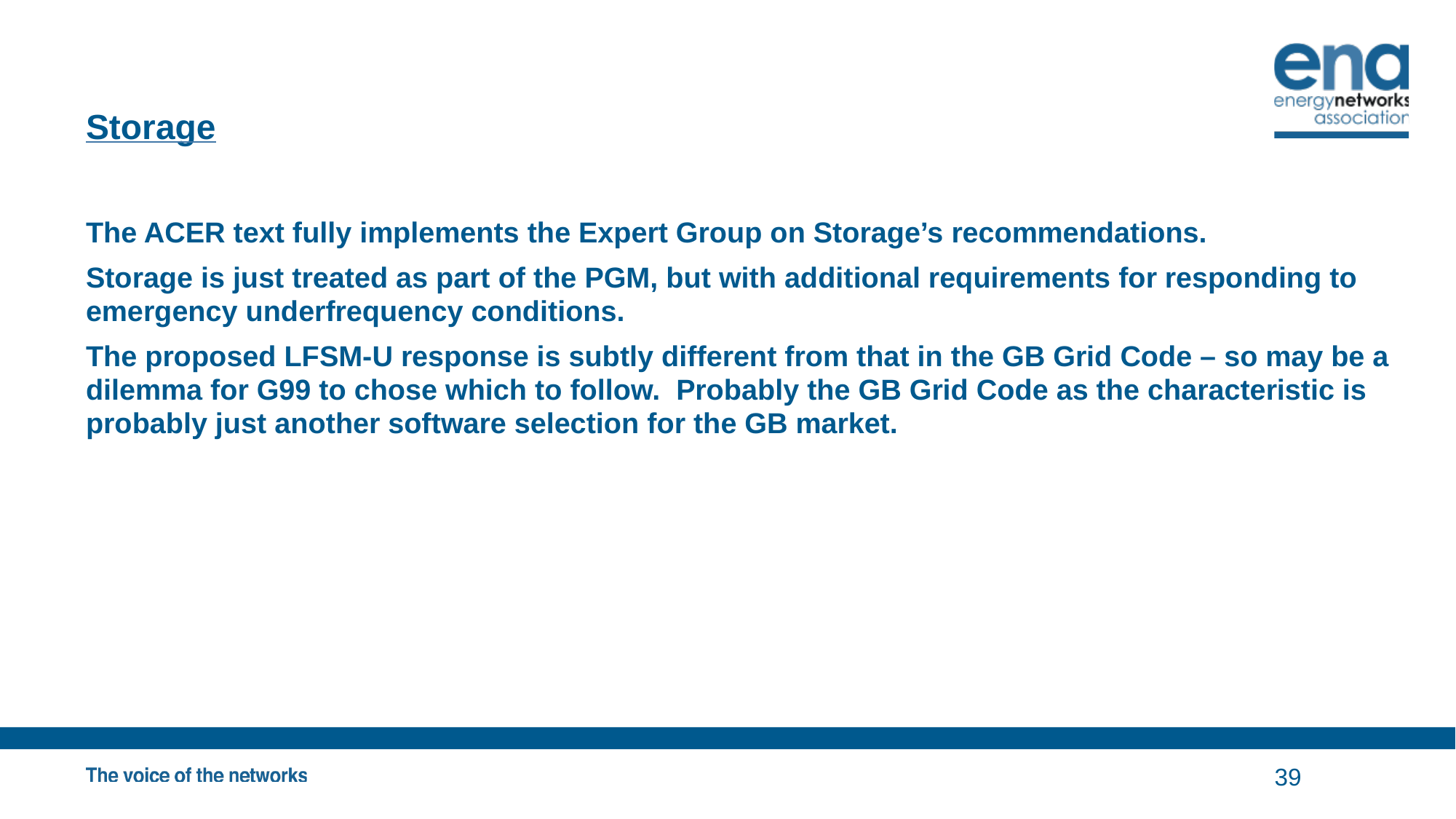

# Storage
The ACER text fully implements the Expert Group on Storage’s recommendations.
Storage is just treated as part of the PGM, but with additional requirements for responding to emergency underfrequency conditions.
The proposed LFSM-U response is subtly different from that in the GB Grid Code – so may be a dilemma for G99 to chose which to follow.  Probably the GB Grid Code as the characteristic is probably just another software selection for the GB market.

39